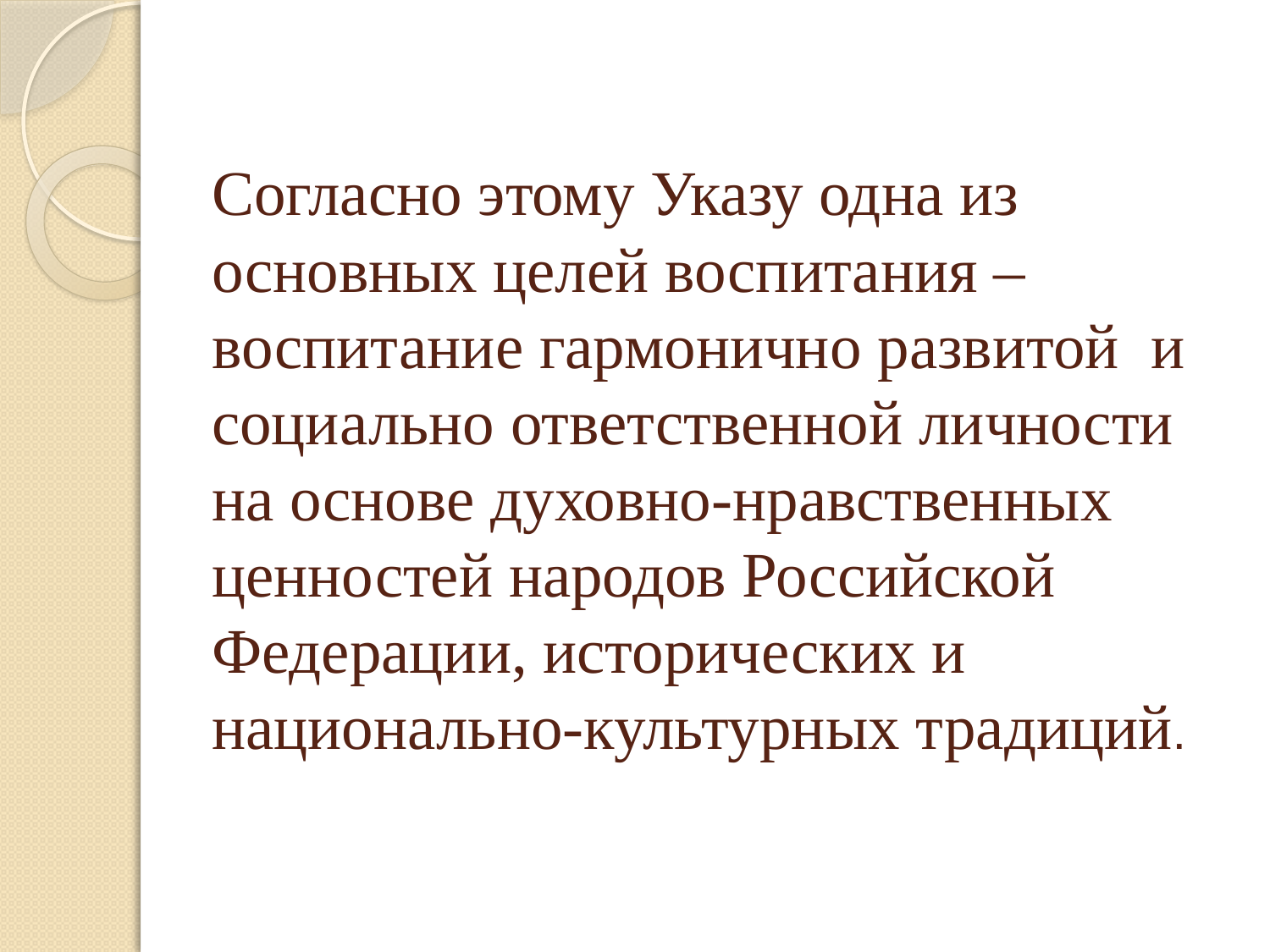

# Согласно этому Указу одна из основных целей воспитания – воспитание гармонично развитой  и социально ответственной личности  на основе духовно-нравственных ценностей народов Российской Федерации, исторических и национально-культурных традиций.